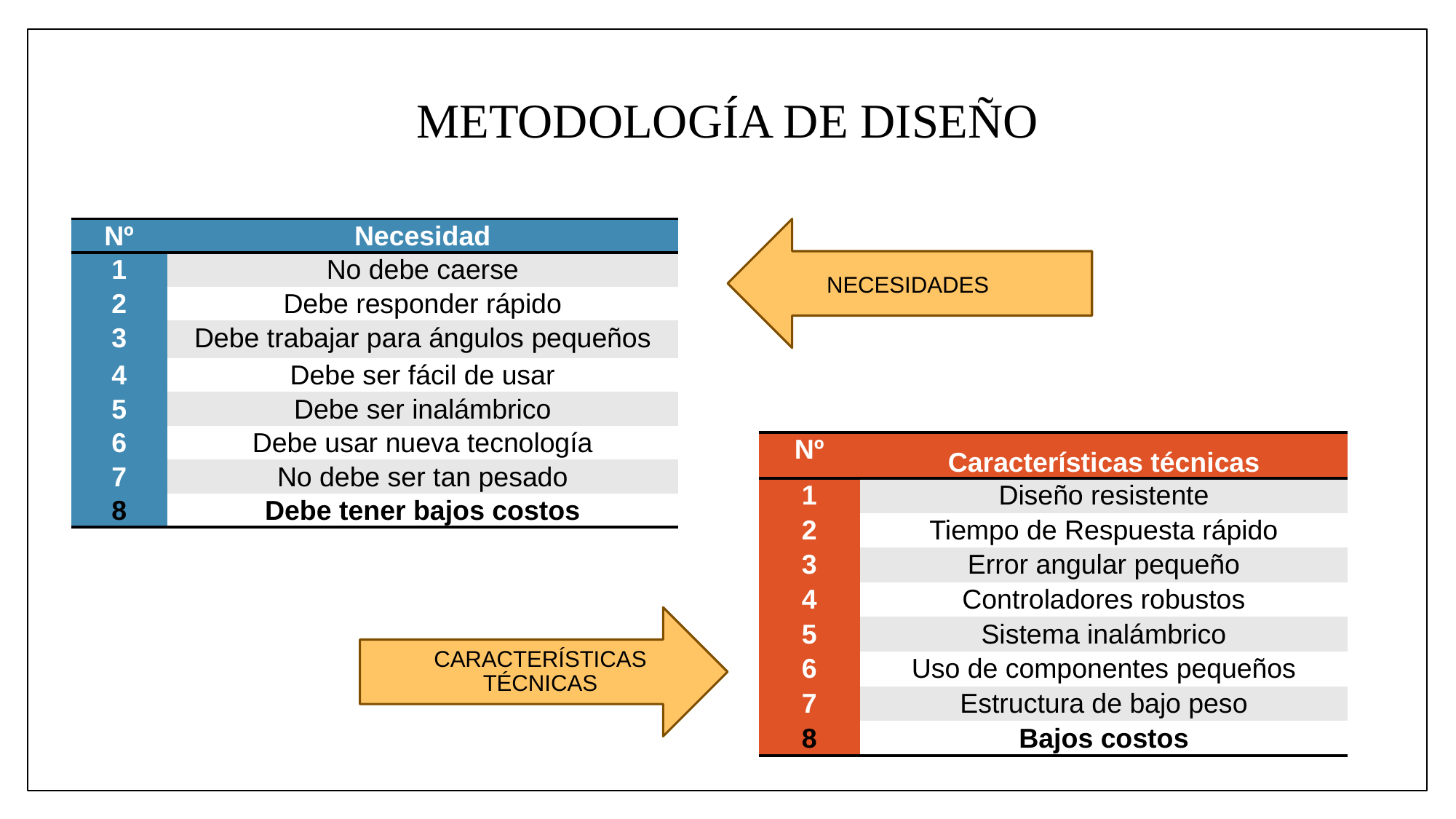

# METODOLOGÍA DE DISEÑO
| Nº | Necesidad |
| --- | --- |
| 1 | No debe caerse |
| 2 | Debe responder rápido |
| 3 | Debe trabajar para ángulos pequeños |
| 4 | Debe ser fácil de usar |
| 5 | Debe ser inalámbrico |
| 6 | Debe usar nueva tecnología |
| 7 | No debe ser tan pesado |
| 8 | Debe tener bajos costos |
NECESIDADES

| Nº | Características técnicas |
| --- | --- |
| 1 | Diseño resistente |
| 2 | Tiempo de Respuesta rápido |
| 3 | Error angular pequeño |
| 4 | Controladores robustos |
| 5 | Sistema inalámbrico |
| 6 | Uso de componentes pequeños |
| 7 | Estructura de bajo peso |
| 8 | Bajos costos |

CARACTERÍSTICAS TÉCNICAS